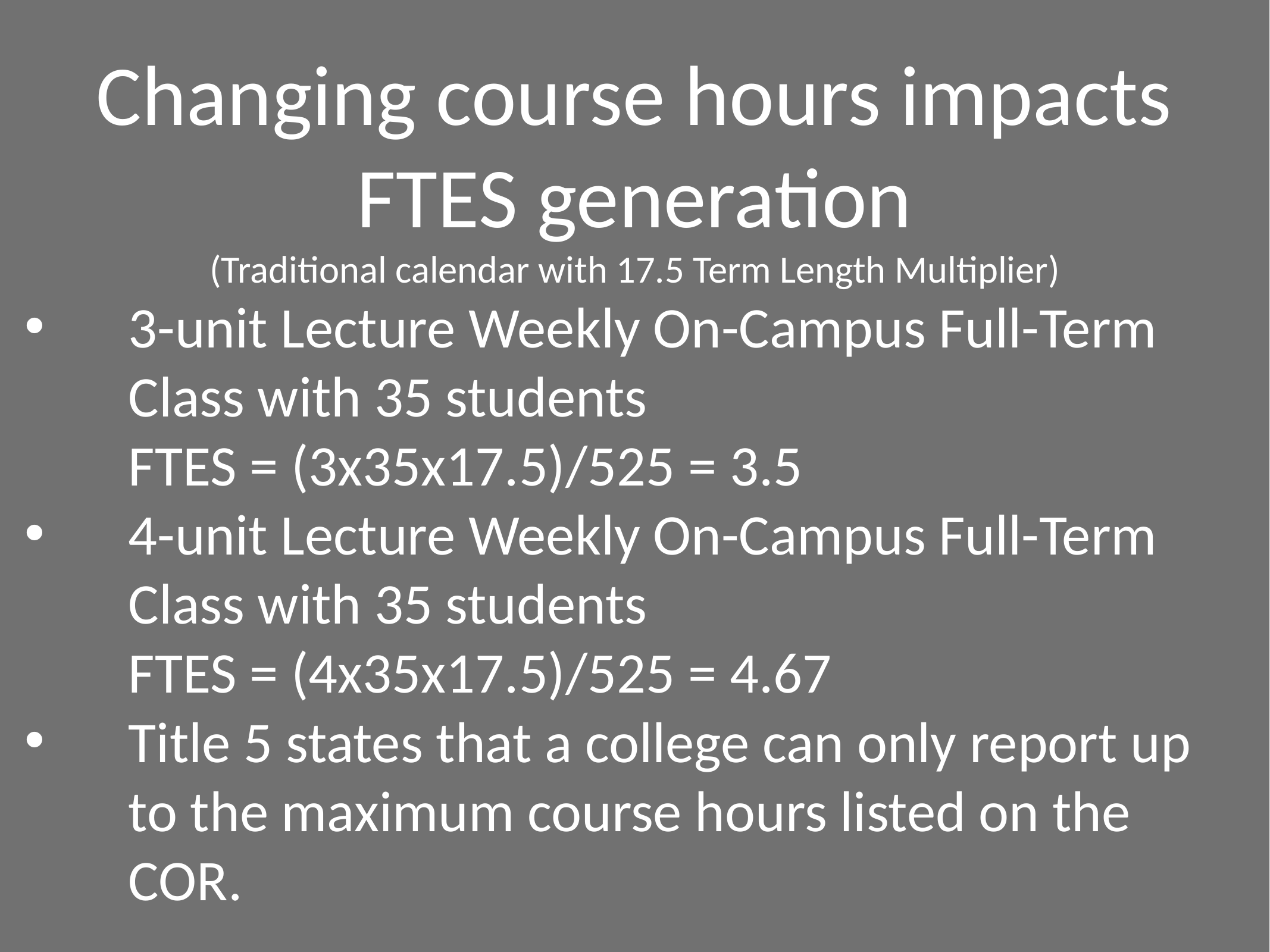

Changing course hours impacts FTES generation
(Traditional calendar with 17.5 Term Length Multiplier)
3-unit Lecture Weekly On-Campus Full-Term Class with 35 students
FTES = (3x35x17.5)/525 = 3.5
4-unit Lecture Weekly On-Campus Full-Term Class with 35 students
FTES = (4x35x17.5)/525 = 4.67
Title 5 states that a college can only report up to the maximum course hours listed on the COR.